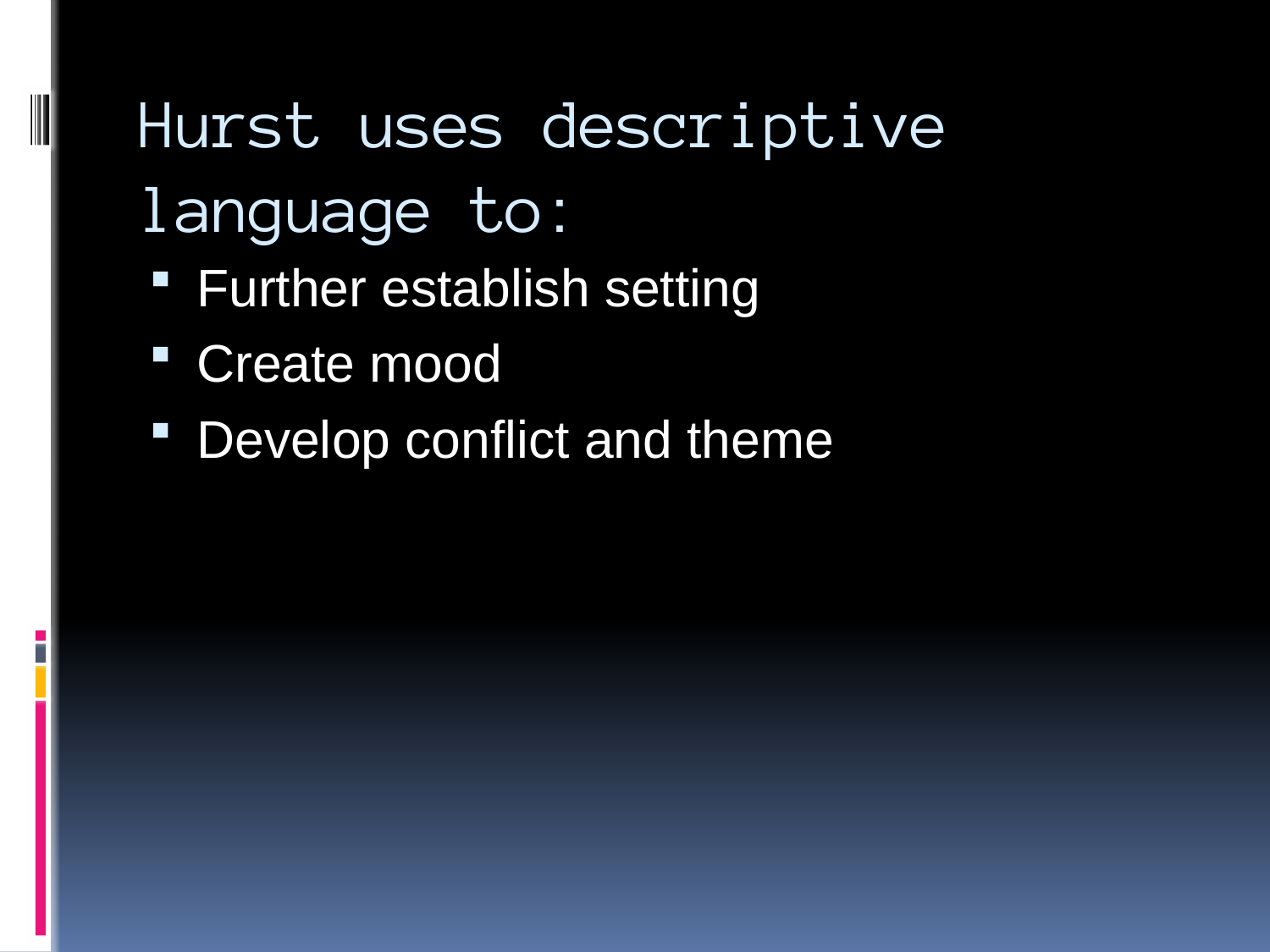

# Hurst uses descriptive language to:
Further establish setting
Create mood
Develop conflict and theme